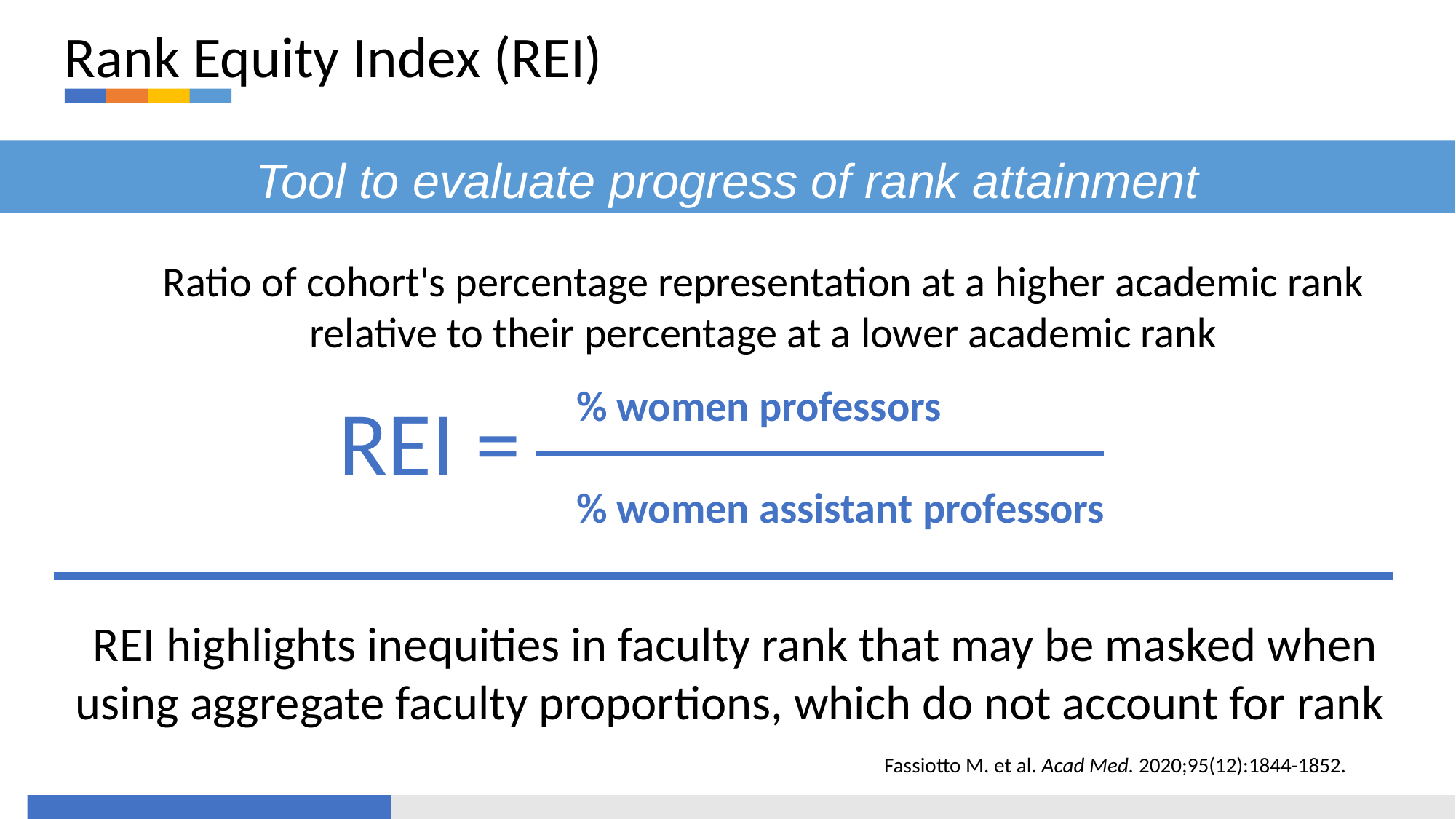

# Rank Equity Index (REI)
Tool to evaluate progress of rank attainment
Ratio of cohort's percentage representation at a higher academic rank relative to their percentage at a lower academic rank
% women professors
% women assistant professors

REI =
REI highlights inequities in faculty rank that may be masked when using aggregate faculty proportions, which do not account for rank
Fassiotto M. et al. Acad Med. 2020;95(12):1844-1852.